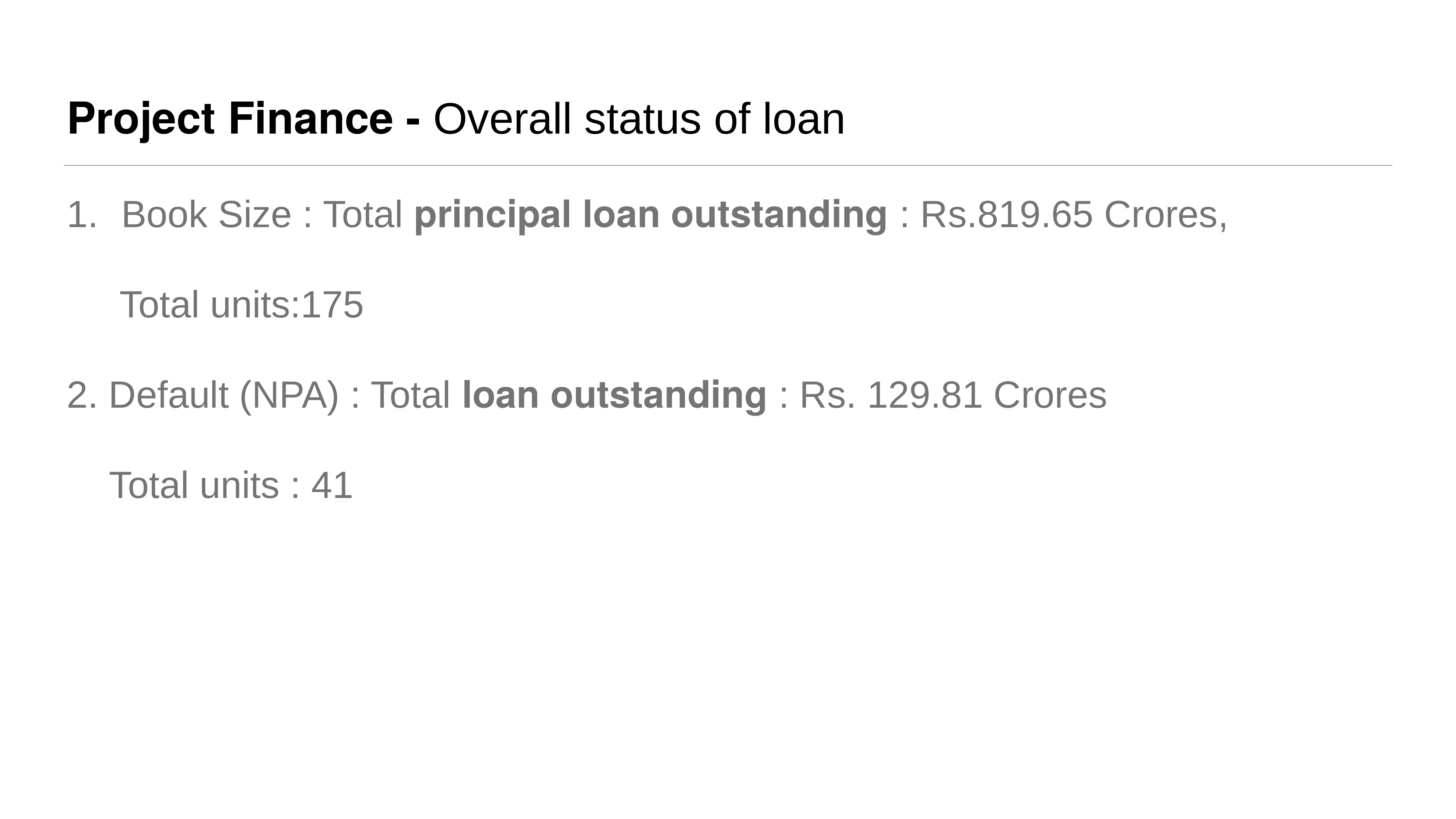

# Project Finance - Overall status of loan
Book Size : Total principal loan outstanding : Rs.819.65 Crores,
     Total units:175
2. Default (NPA) : Total loan outstanding : Rs. 129.81 Crores
    Total units : 41